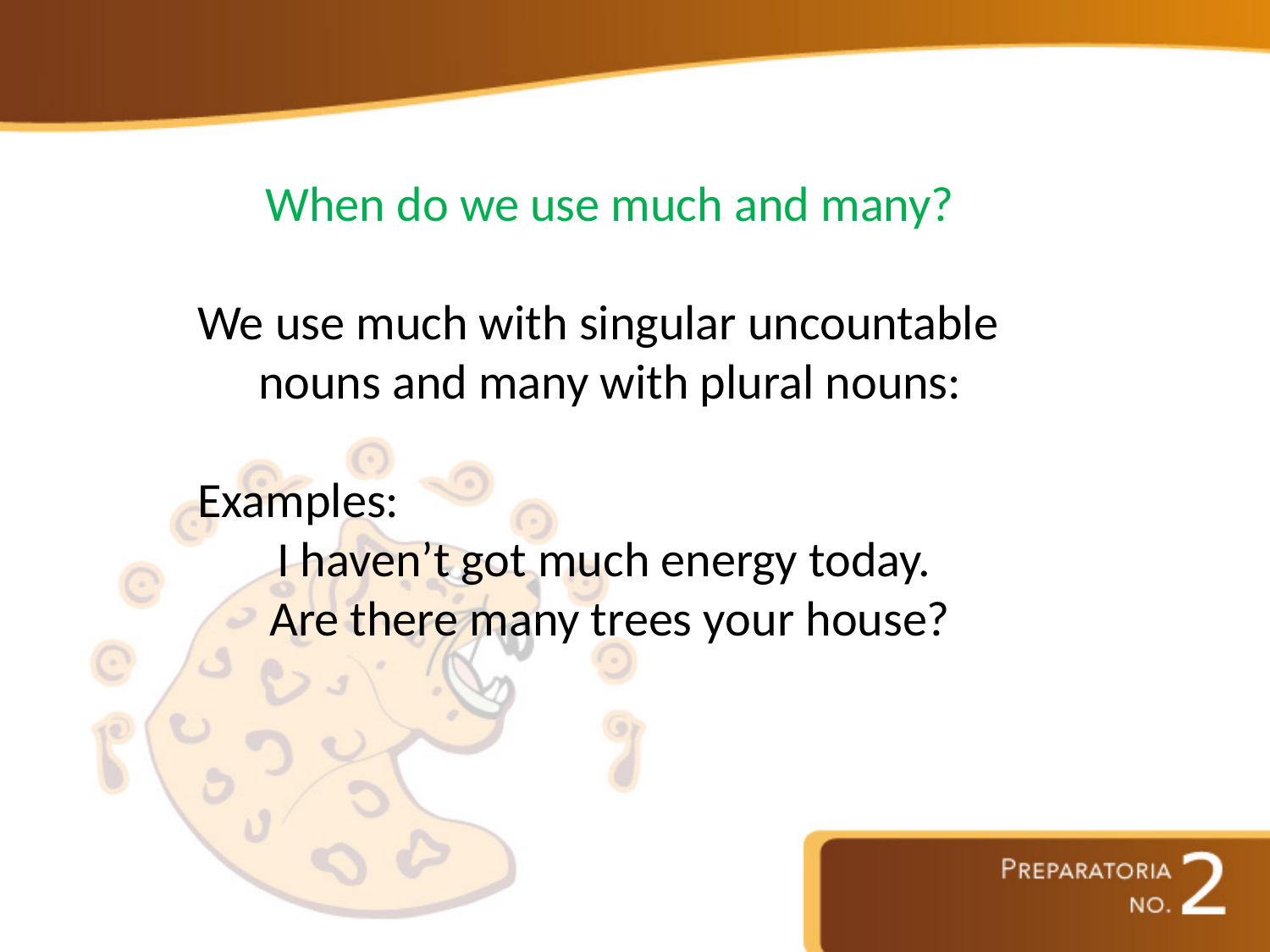

#
When do we use much and many?

We use much with singular uncountable
nouns and many with plural nouns:

Examples:
I haven’t got much energy today.
Are there many trees your house?